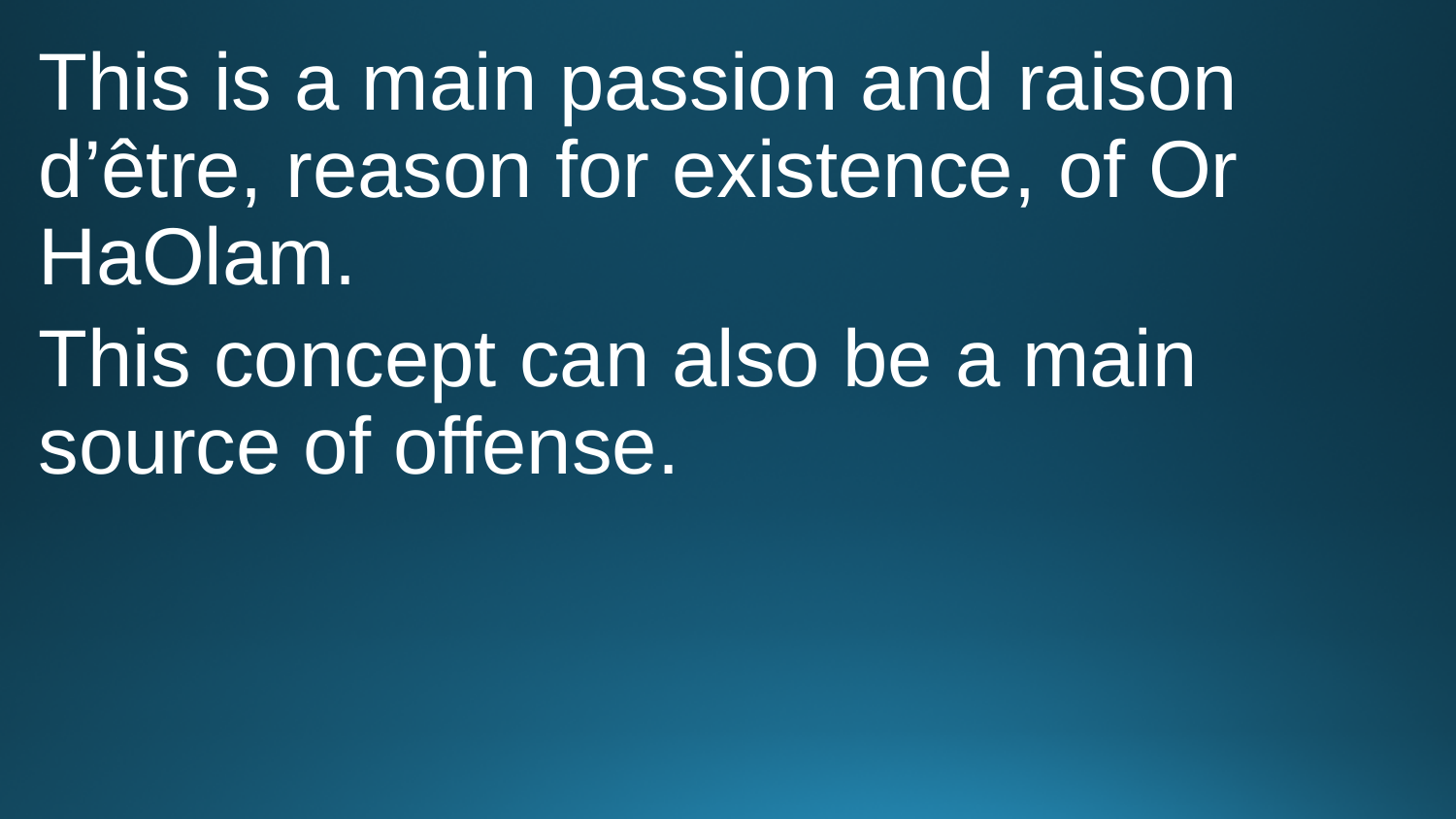

This is a main passion and raison d’être, reason for existence, of Or HaOlam.
This concept can also be a main source of offense.